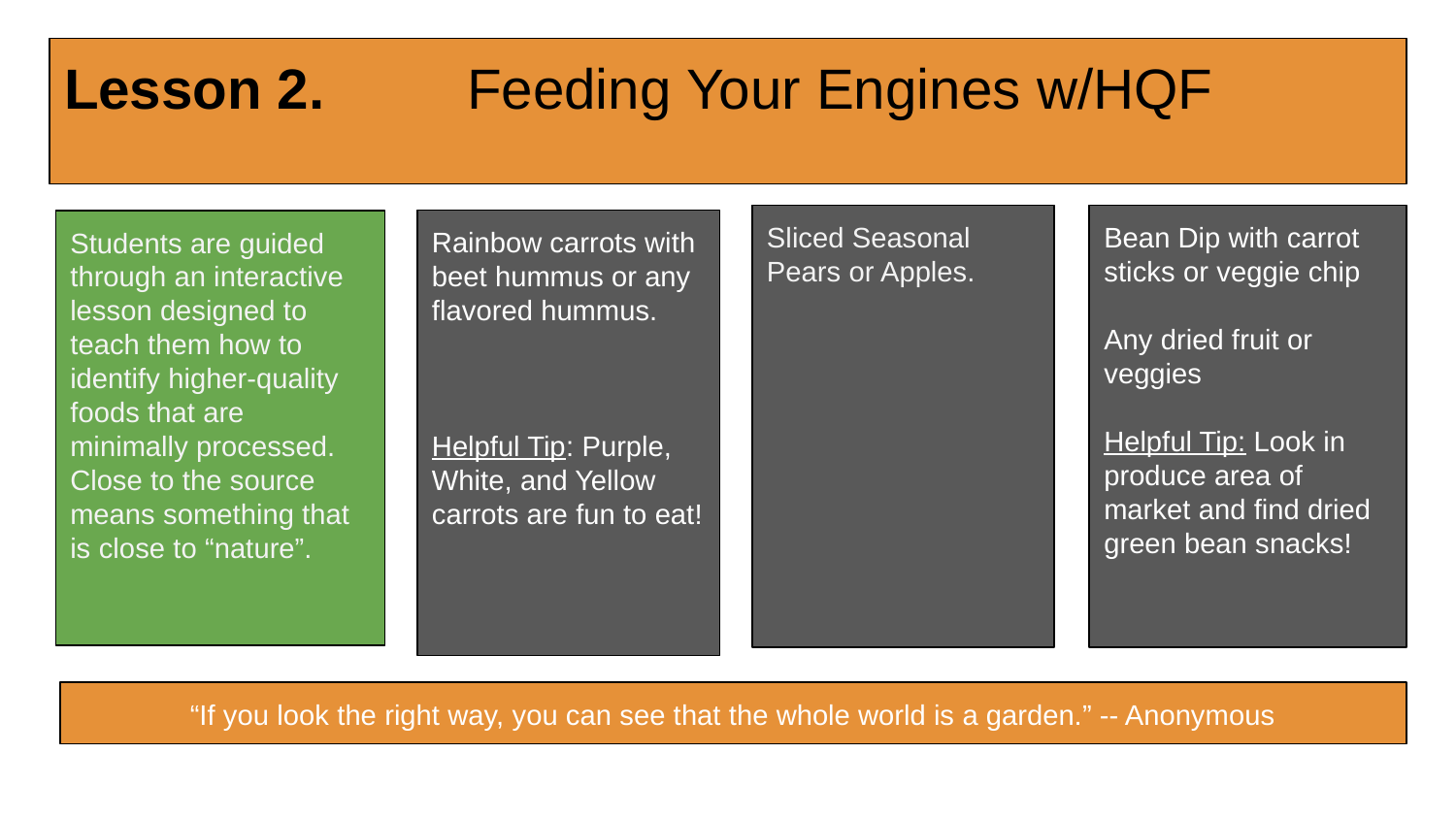

# Lesson 2.         Feeding Your Engines w/HQF
Bean Dip with carrot sticks or veggie chip

Any dried fruit or veggies

Helpful Tip: Look in produce area of market and find dried green bean snacks!
Sliced Seasonal Pears or Apples.
Students are guided through an interactive lesson designed to teach them how to identify higher-quality foods that are minimally processed.  Close to the source means something that is close to “nature”.
Rainbow carrots with beet hummus or any flavored hummus.

Helpful Tip: Purple, White, and Yellow carrots are fun to eat!
“If you look the right way, you can see that the whole world is a garden.” -- Anonymous